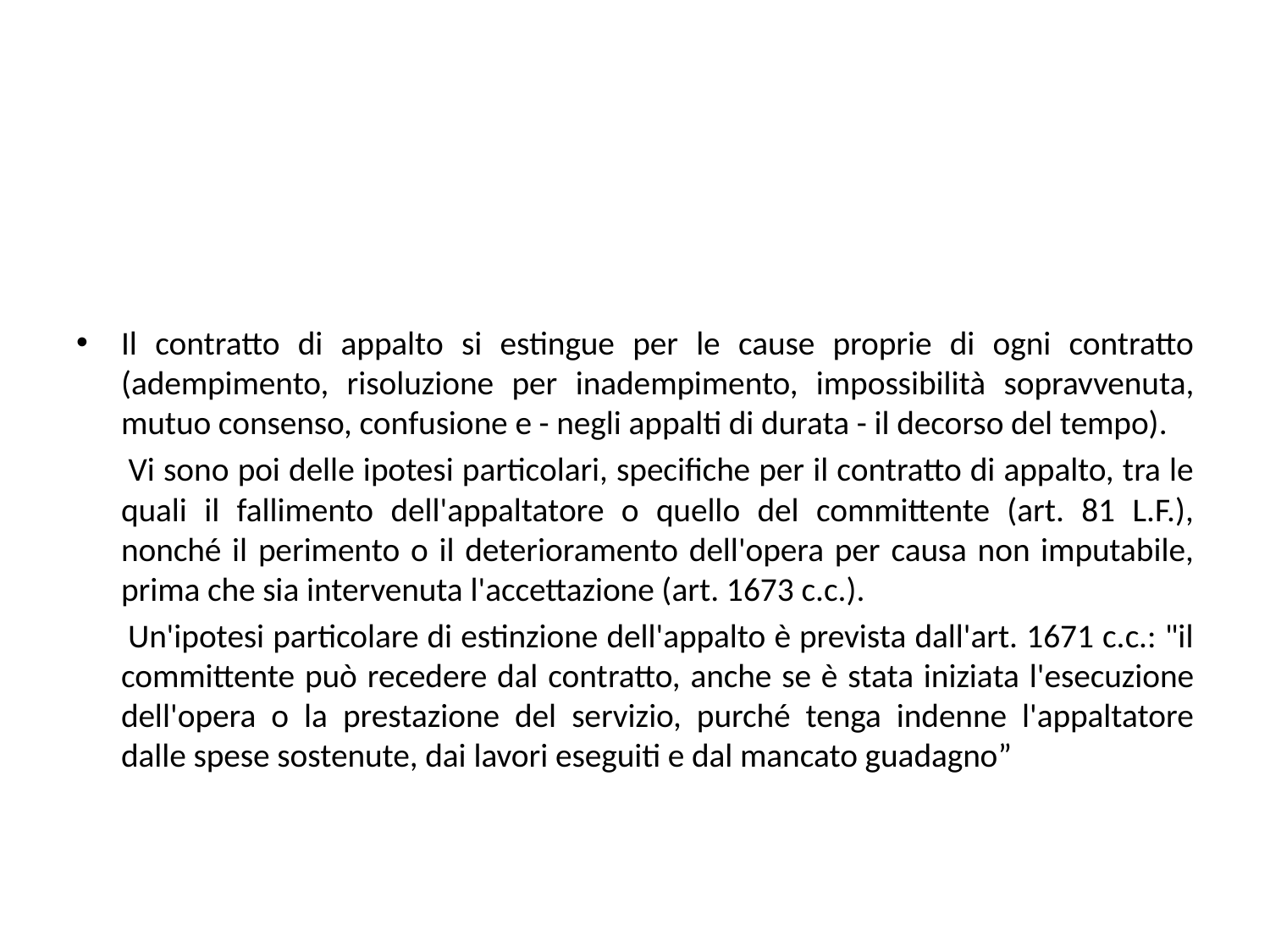

#

Il contratto di appalto si estingue per le cause proprie di ogni contratto (adempimento, risoluzione per inadempimento, impossibilità sopravvenuta, mutuo consenso, confusione e - negli appalti di durata - il decorso del tempo).
      Vi sono poi delle ipotesi particolari, specifiche per il contratto di appalto, tra le quali il fallimento dell'appaltatore o quello del committente (art. 81 L.F.), nonché il perimento o il deterioramento dell'opera per causa non imputabile, prima che sia intervenuta l'accettazione (art. 1673 c.c.).
      Un'ipotesi particolare di estinzione dell'appalto è prevista dall'art. 1671 c.c.: "il committente può recedere dal contratto, anche se è stata iniziata l'esecuzione dell'opera o la prestazione del servizio, purché tenga indenne l'appaltatore dalle spese sostenute, dai lavori eseguiti e dal mancato guadagno”